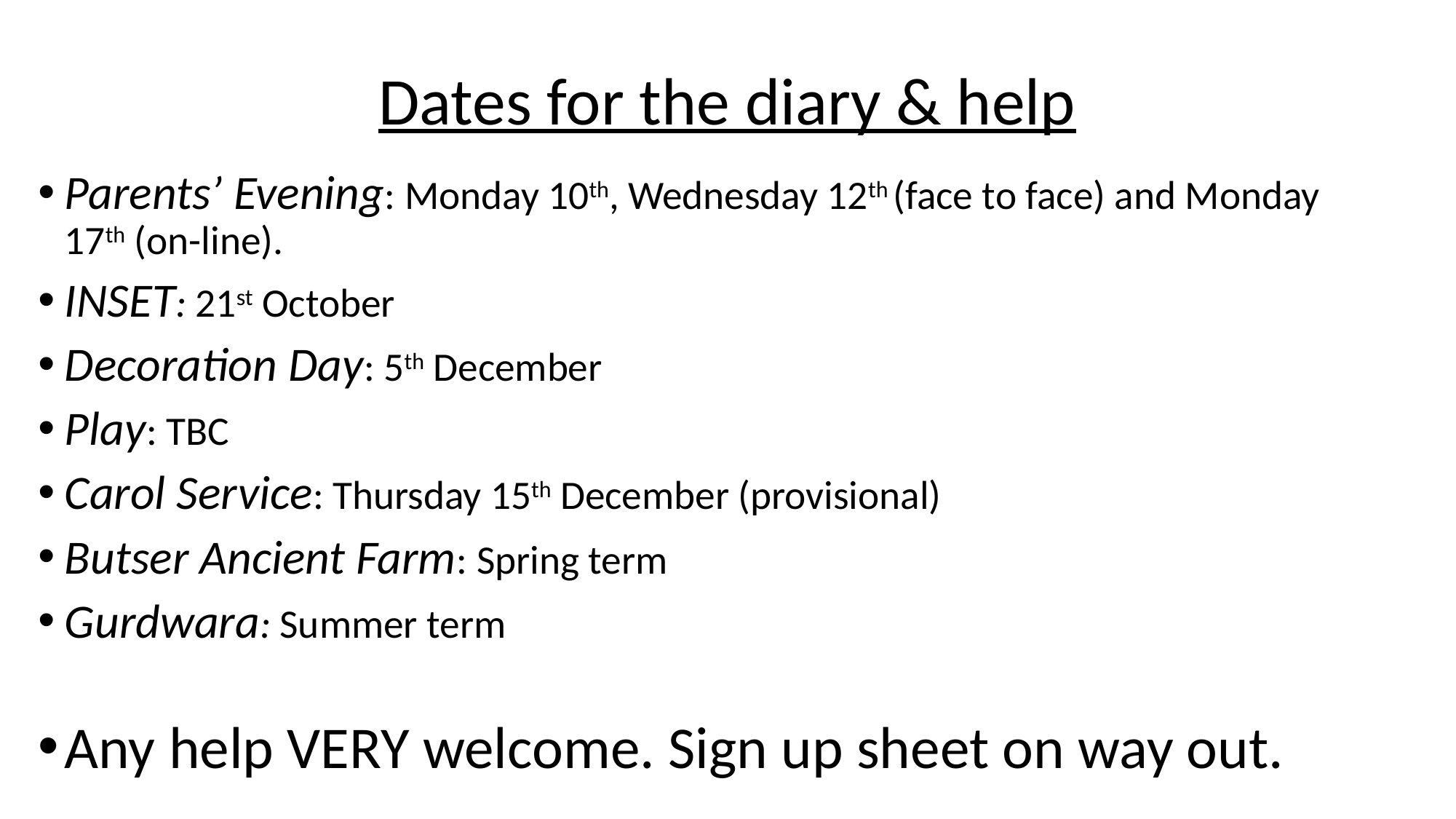

# Dates for the diary & help
Parents’ Evening: Monday 10th, Wednesday 12th (face to face) and Monday 17th (on-line).
INSET: 21st October
Decoration Day: 5th December
Play: TBC
Carol Service: Thursday 15th December (provisional)
Butser Ancient Farm: Spring term
Gurdwara: Summer term

Any help VERY welcome. Sign up sheet on way out.